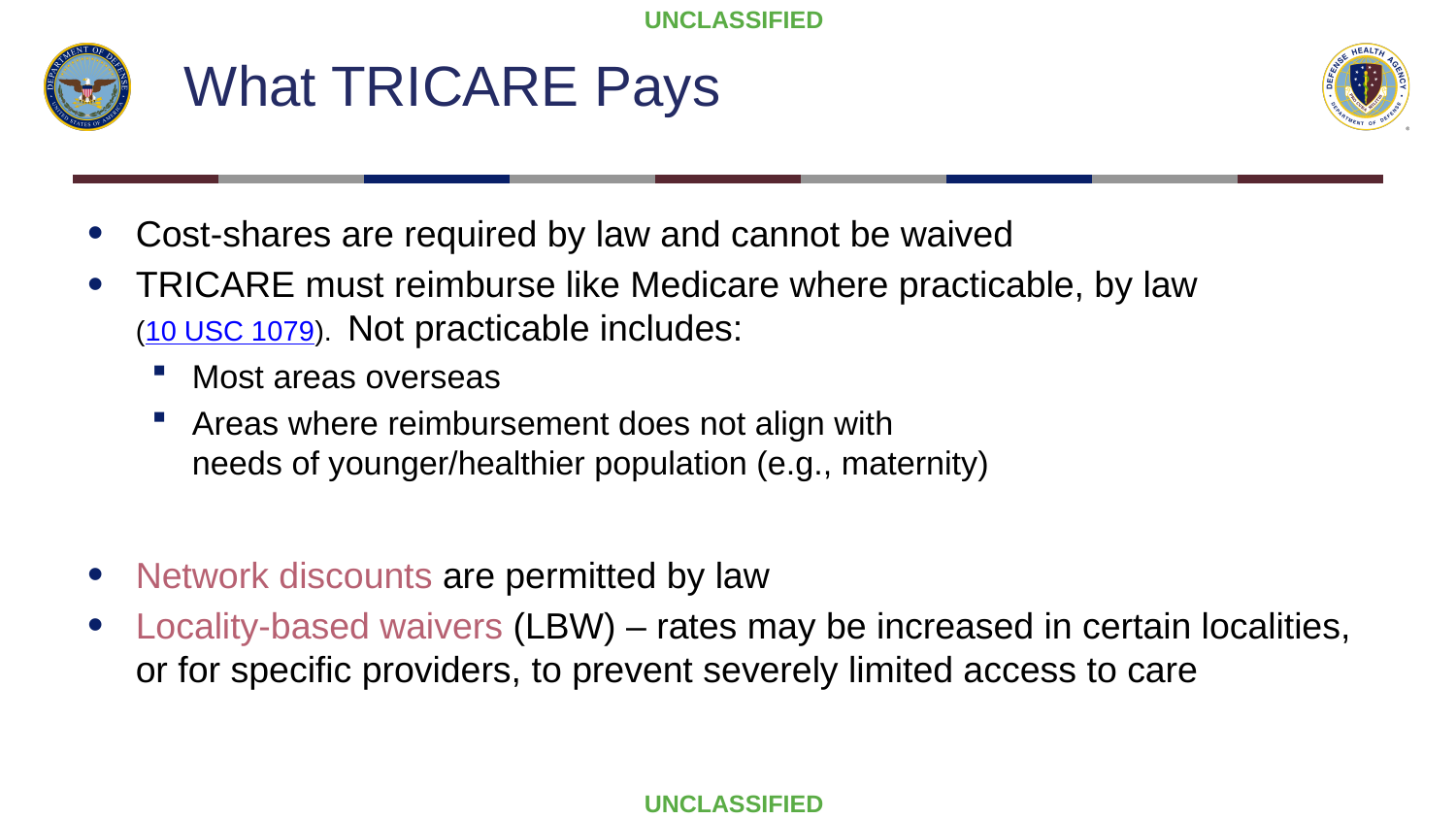

# What TRICARE Pays
Cost-shares are required by law and cannot be waived
TRICARE must reimburse like Medicare where practicable, by law
(10 USC 1079).  Not practicable includes:
Most areas overseas
Areas where reimbursement does not align with
needs of younger/healthier population (e.g., maternity)

Network discounts are permitted by law
Locality-based waivers (LBW) – rates may be increased in certain localities, or for specific providers, to prevent severely limited access to care